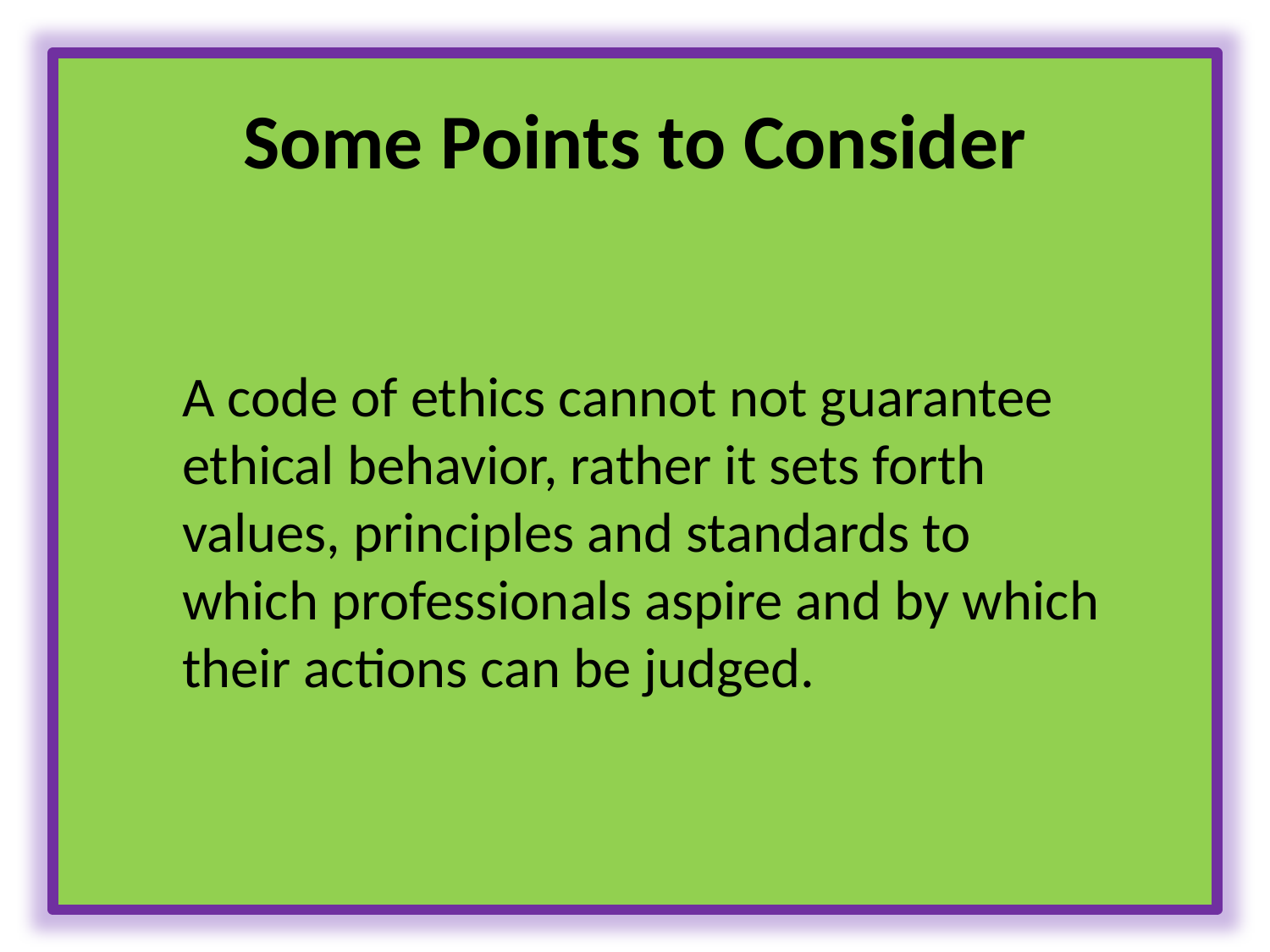

# Some Points to Consider

A code of ethics cannot not guarantee ethical behavior, rather it sets forth values, principles and standards to which professionals aspire and by which their actions can be judged.